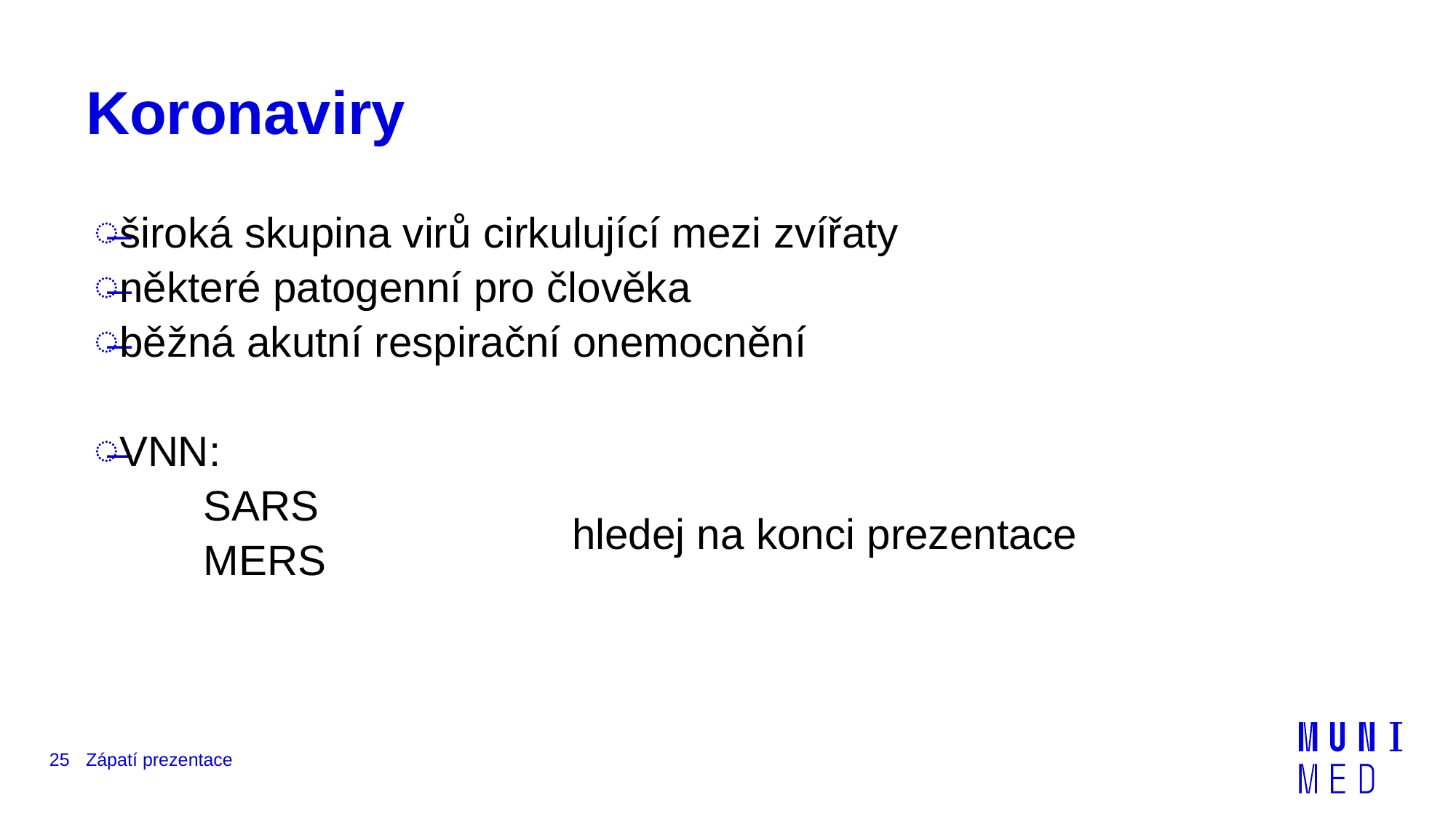

# Koronaviry
široká skupina virů cirkulující mezi zvířaty
některé patogenní pro člověka
běžná akutní respirační onemocnění

VNN:
	SARS
	MERS

hledej na konci prezentace
25
Zápatí prezentace